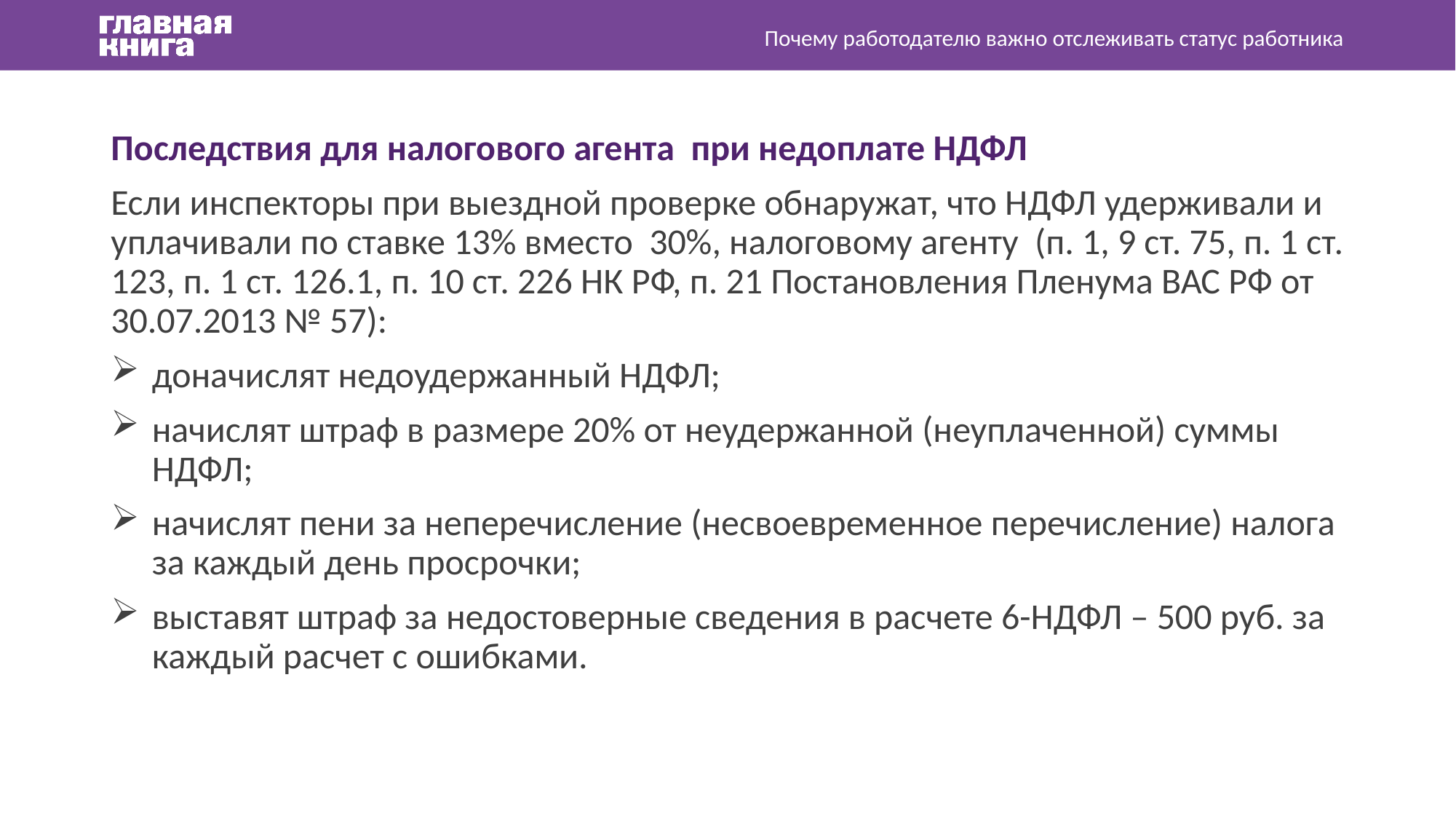

Почему работодателю важно отслеживать статус работника
Последствия для налогового агента  при недоплате НДФЛ
Если инспекторы при выездной проверке обнаружат, что НДФЛ удерживали и уплачивали по ставке 13% вместо  30%, налоговому агенту  (п. 1, 9 ст. 75, п. 1 ст. 123, п. 1 ст. 126.1, п. 10 ст. 226 НК РФ, п. 21 Постановления Пленума ВАС РФ от 30.07.2013 № 57):
доначислят недоудержанный НДФЛ;
начислят штраф в размере 20% от неудержанной (неуплаченной) суммы НДФЛ;
начислят пени за неперечисление (несвоевременное перечисление) налога за каждый день просрочки;
выставят штраф за недостоверные сведения в расчете 6-НДФЛ – 500 руб. за каждый расчет с ошибками.